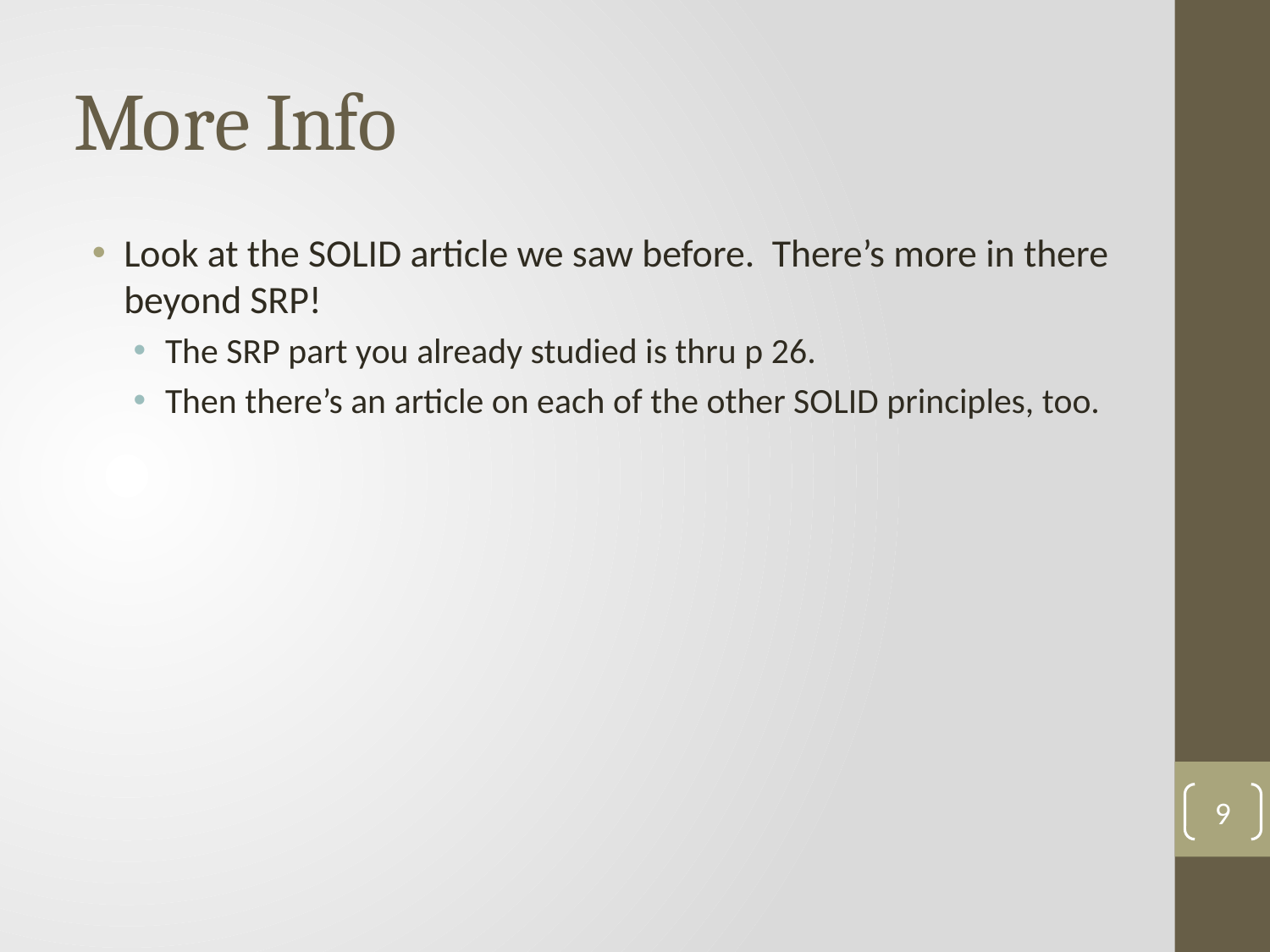

# More Info
Look at the SOLID article we saw before.  There’s more in there beyond SRP!
The SRP part you already studied is thru p 26.
Then there’s an article on each of the other SOLID principles, too.
9